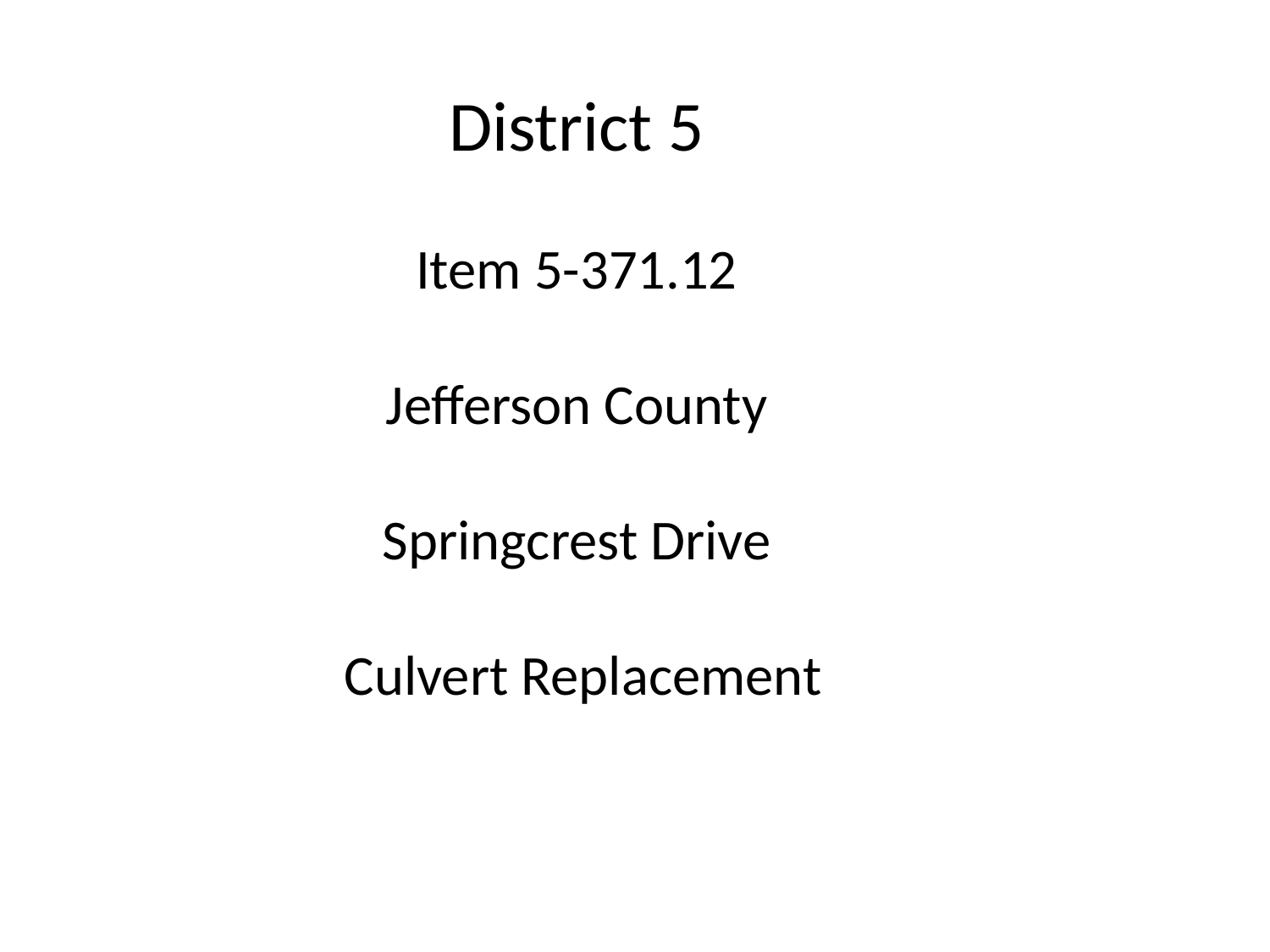

District 5

Item 5-371.12

Jefferson County

Springcrest Drive

 Culvert Replacement